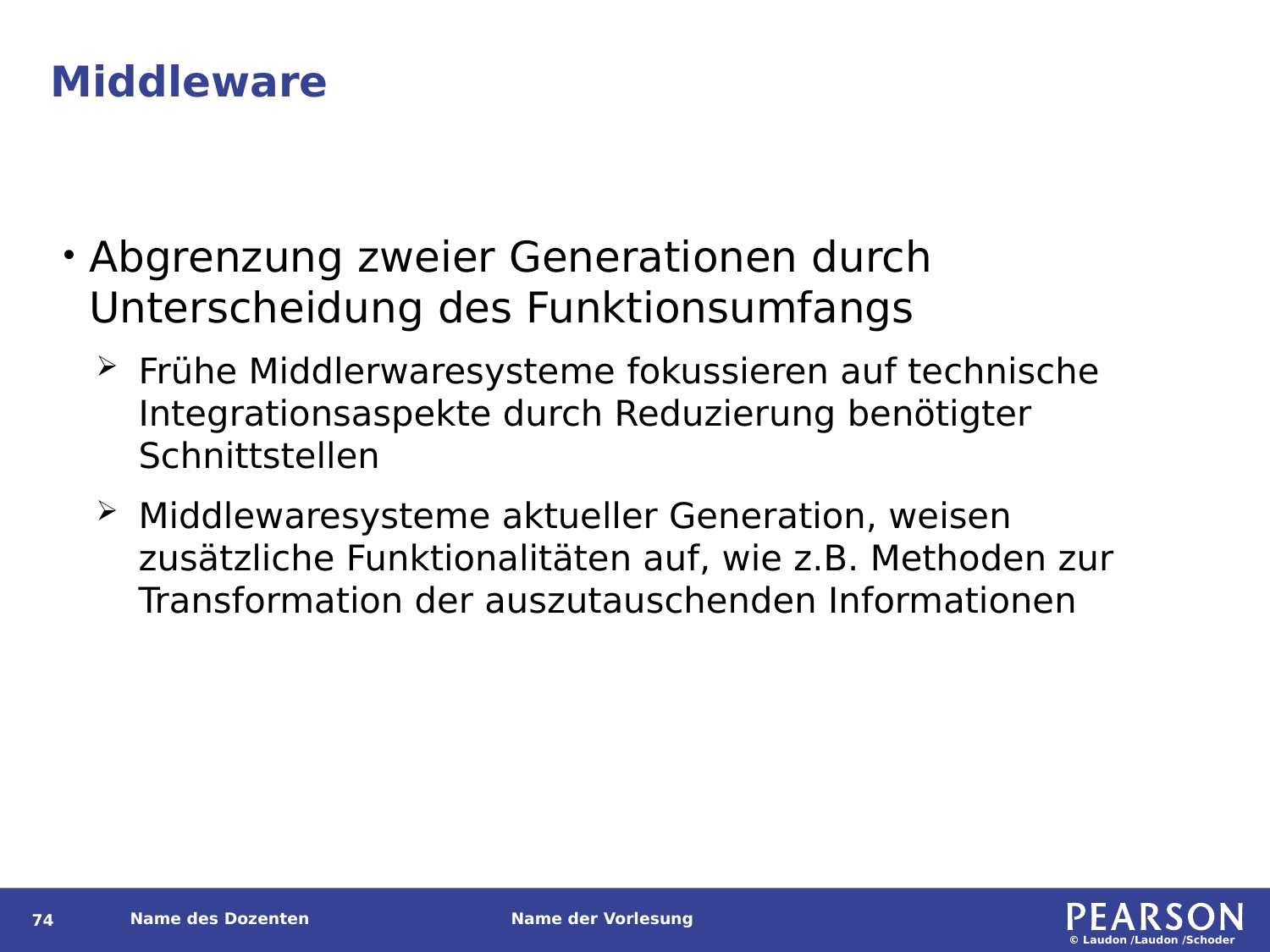

# Middleware

Abgrenzung zweier Generationen durch Unterscheidung des Funktionsumfangs
Frühe Middlerwaresysteme fokussieren auf technische Integrationsaspekte durch Reduzierung benötigter Schnittstellen
Middlewaresysteme aktueller Generation, weisen zusätzliche Funktionalitäten auf, wie z.B. Methoden zur Transformation der auszutauschenden Informationen

74